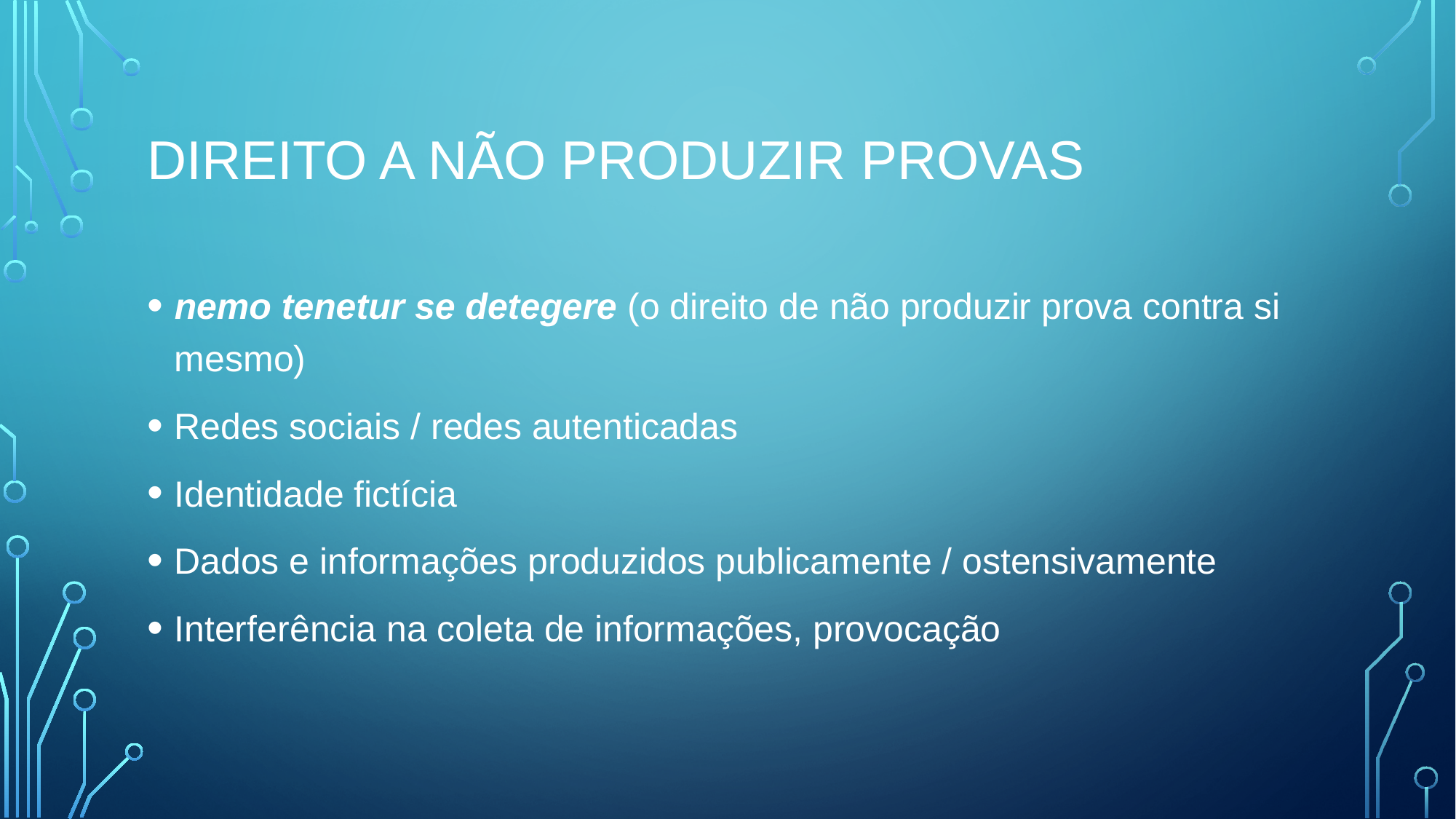

# Direito a não produzir provas
nemo tenetur se detegere (o direito de não produzir prova contra si mesmo)
Redes sociais / redes autenticadas
Identidade fictícia
Dados e informações produzidos publicamente / ostensivamente
Interferência na coleta de informações, provocação